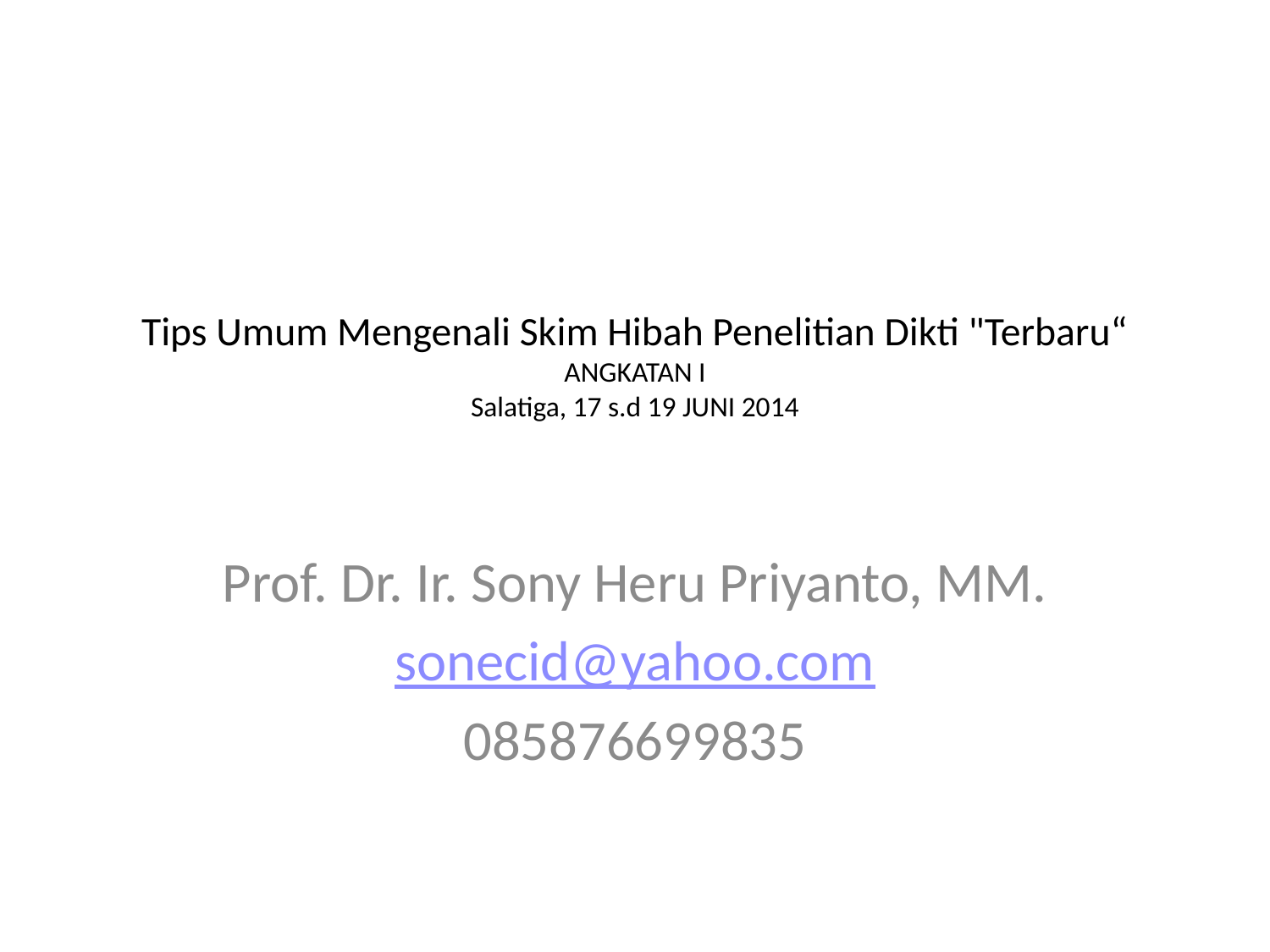

# Tips Umum Mengenali Skim Hibah Penelitian Dikti "Terbaru“ ANGKATAN I Salatiga, 17 s.d 19 JUNI 2014
Prof. Dr. Ir. Sony Heru Priyanto, MM.
sonecid@yahoo.com
085876699835